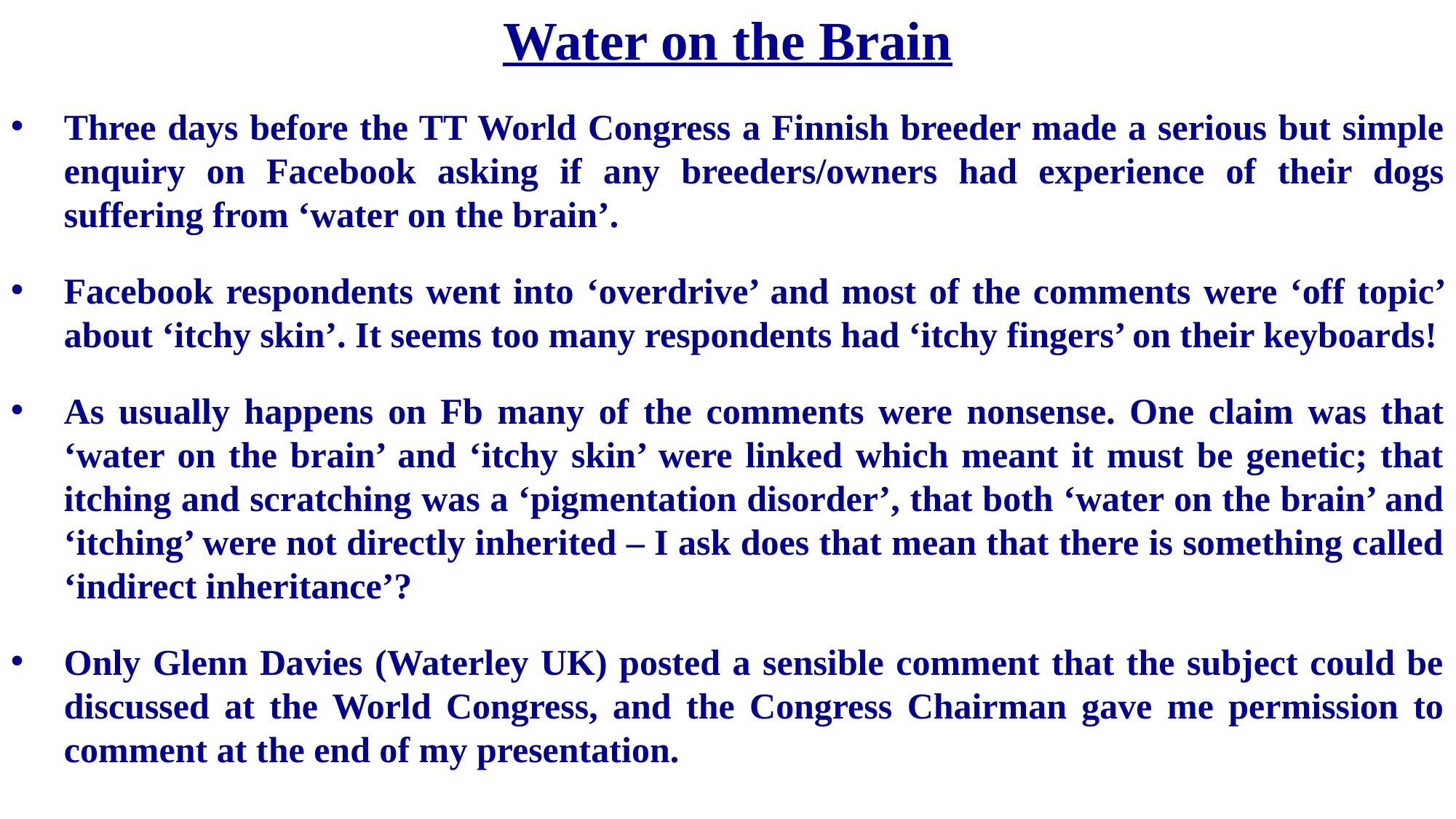

Water on the Brain

Three days before the TT World Congress a Finnish breeder made a serious but simple enquiry on Facebook asking if any breeders/owners had experience of their dogs suffering from ‘water on the brain’.

Facebook respondents went into ‘overdrive’ and most of the comments were ‘off topic’ about ‘itchy skin’. It seems too many respondents had ‘itchy fingers’ on their keyboards!

As usually happens on Fb many of the comments were nonsense. One claim was that ‘water on the brain’ and ‘itchy skin’ were linked which meant it must be genetic; that itching and scratching was a ‘pigmentation disorder’, that both ‘water on the brain’ and ‘itching’ were not directly inherited – I ask does that mean that there is something called ‘indirect inheritance’?

Only Glenn Davies (Waterley UK) posted a sensible comment that the subject could be discussed at the World Congress, and the Congress Chairman gave me permission to comment at the end of my presentation.